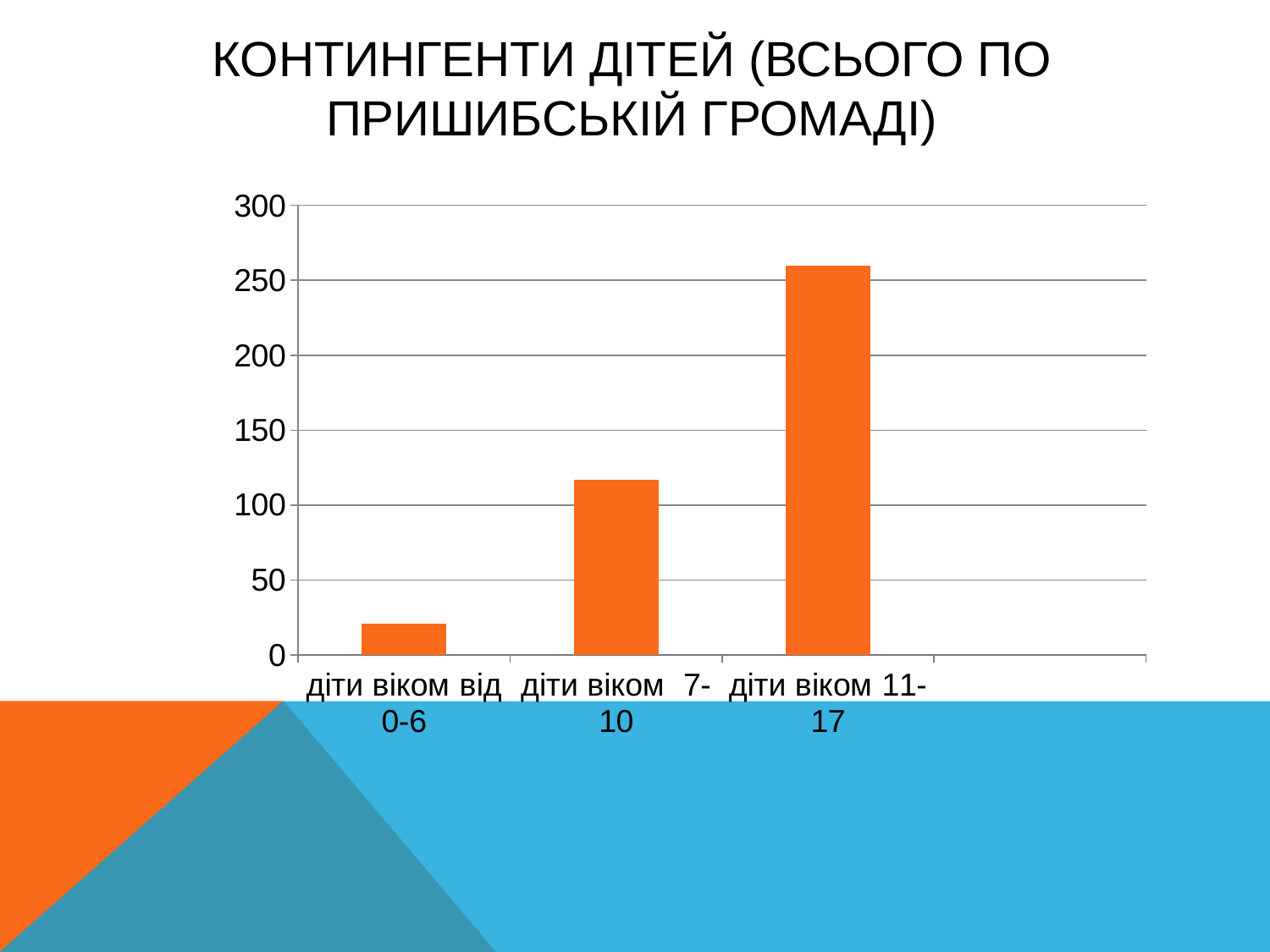

# КОНТИНГЕНТИ дітей (всього по ПРИШИБСЬКІЙ громаді)

### Chart

| Category | Столбец3 | Столбец4 | Столбец2 | Столбец1 |
|---|---|---|---|---|
| діти віком від 0-6 | 0.0 | 21.0 | None | None |
| діти віком  7-10 | 0.0 | 117.0 | None | None |
| діти віком 11-17 | 0.0 | 260.0 | None | None |